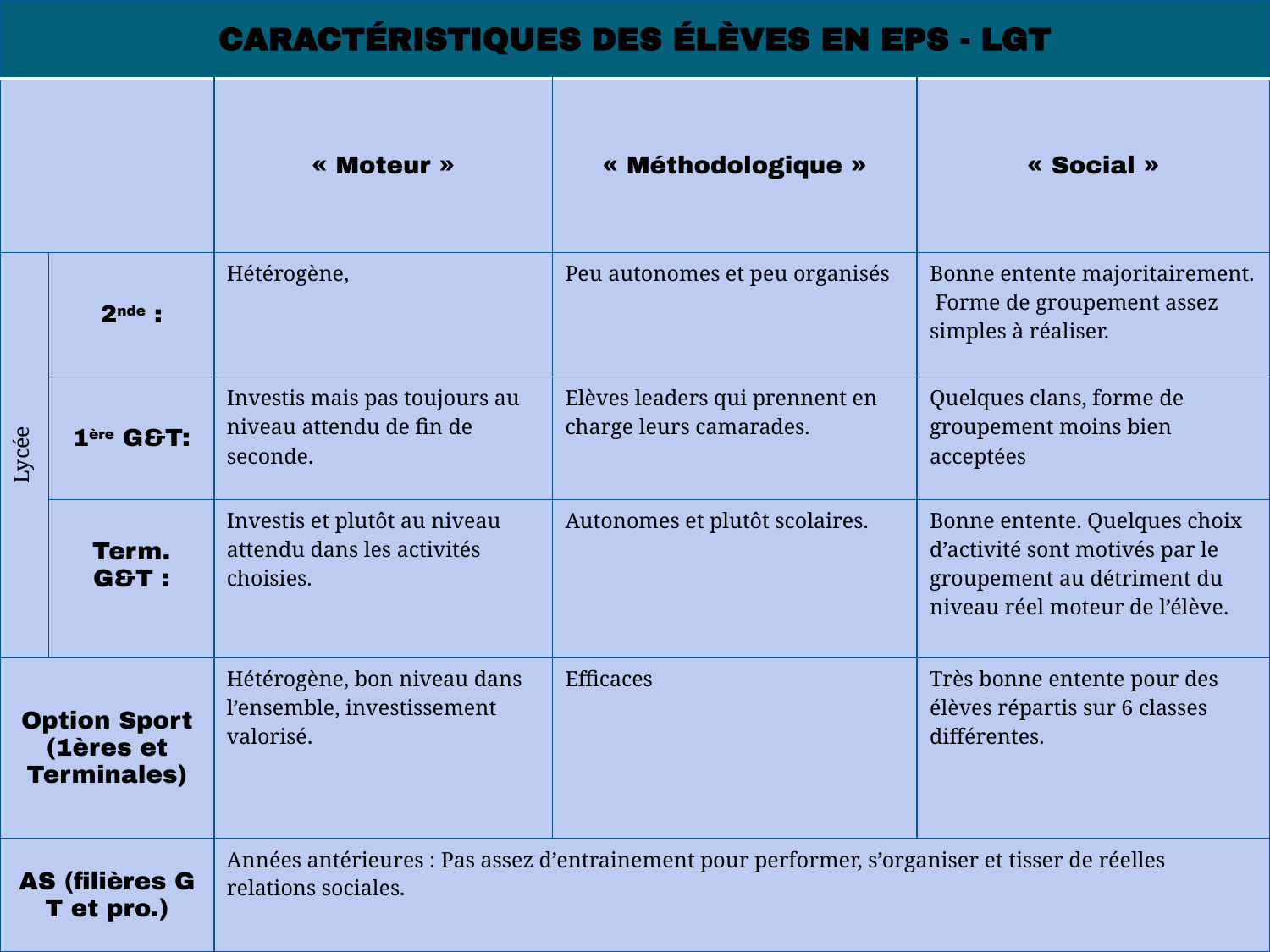

| CARACTÉRISTIQUES DES ÉLÈVES EN EPS - LGT |  |  |  |  |
| --- | --- | --- | --- | --- |
|  |  | « Moteur » | « Méthodologique » | « Social » |
| Lycée | 2nde : | Hétérogène, | Peu autonomes et peu organisés | Bonne entente majoritairement. Forme de groupement assez simples à réaliser. |
|  | 1ère G&T: | Investis mais pas toujours au niveau attendu de fin de seconde. | Elèves leaders qui prennent en charge leurs camarades. | Quelques clans, forme de groupement moins bien acceptées |
|  | Term. G&T : | Investis et plutôt au niveau attendu dans les activités choisies. | Autonomes et plutôt scolaires. | Bonne entente. Quelques choix d’activité sont motivés par le groupement au détriment du niveau réel moteur de l’élève. |
| Option Sport (1ères et Terminales) |  | Hétérogène, bon niveau dans l’ensemble, investissement valorisé. | Efficaces | Très bonne entente pour des élèves répartis sur 6 classes différentes. |
| AS (filières G T et pro.) |  | Années antérieures : Pas assez d’entrainement pour performer, s’organiser et tisser de réelles relations sociales. |  |  |